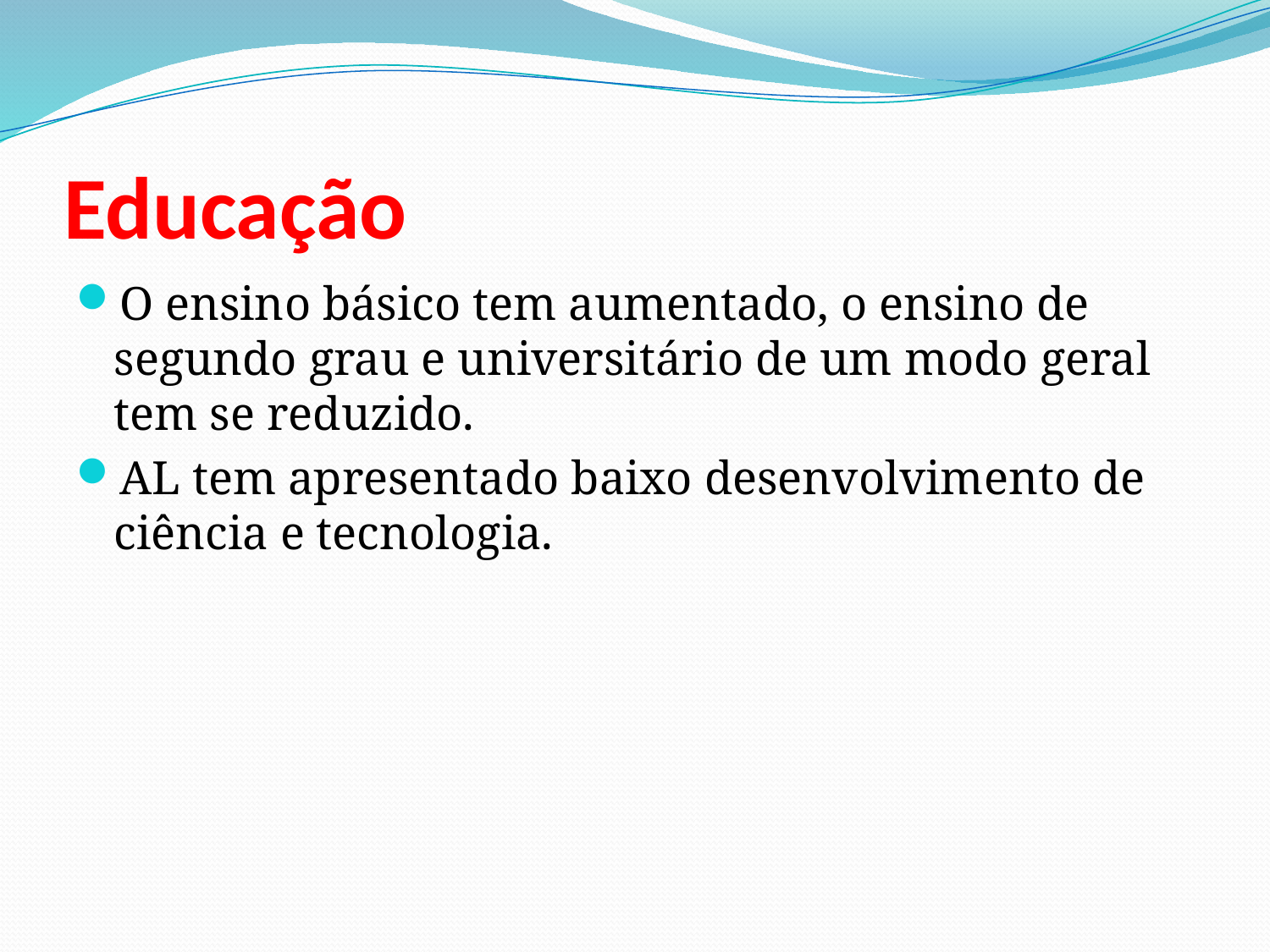

# Educação
O ensino básico tem aumentado, o ensino de segundo grau e universitário de um modo geral tem se reduzido.
AL tem apresentado baixo desenvolvimento de ciência e tecnologia.